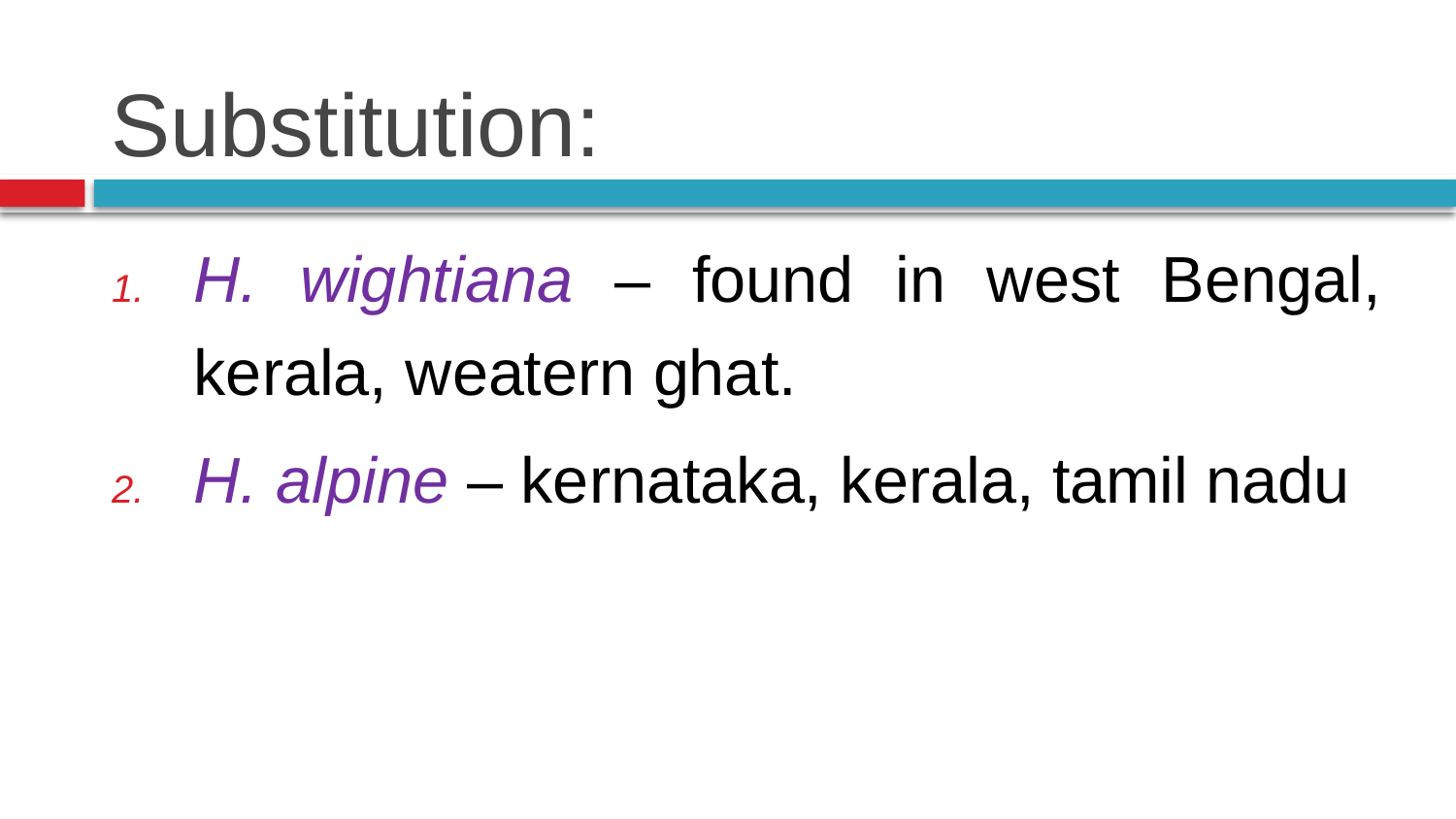

# Substitution:
H. wightiana – found in west Bengal, kerala, weatern ghat.
H. alpine – kernataka, kerala, tamil nadu